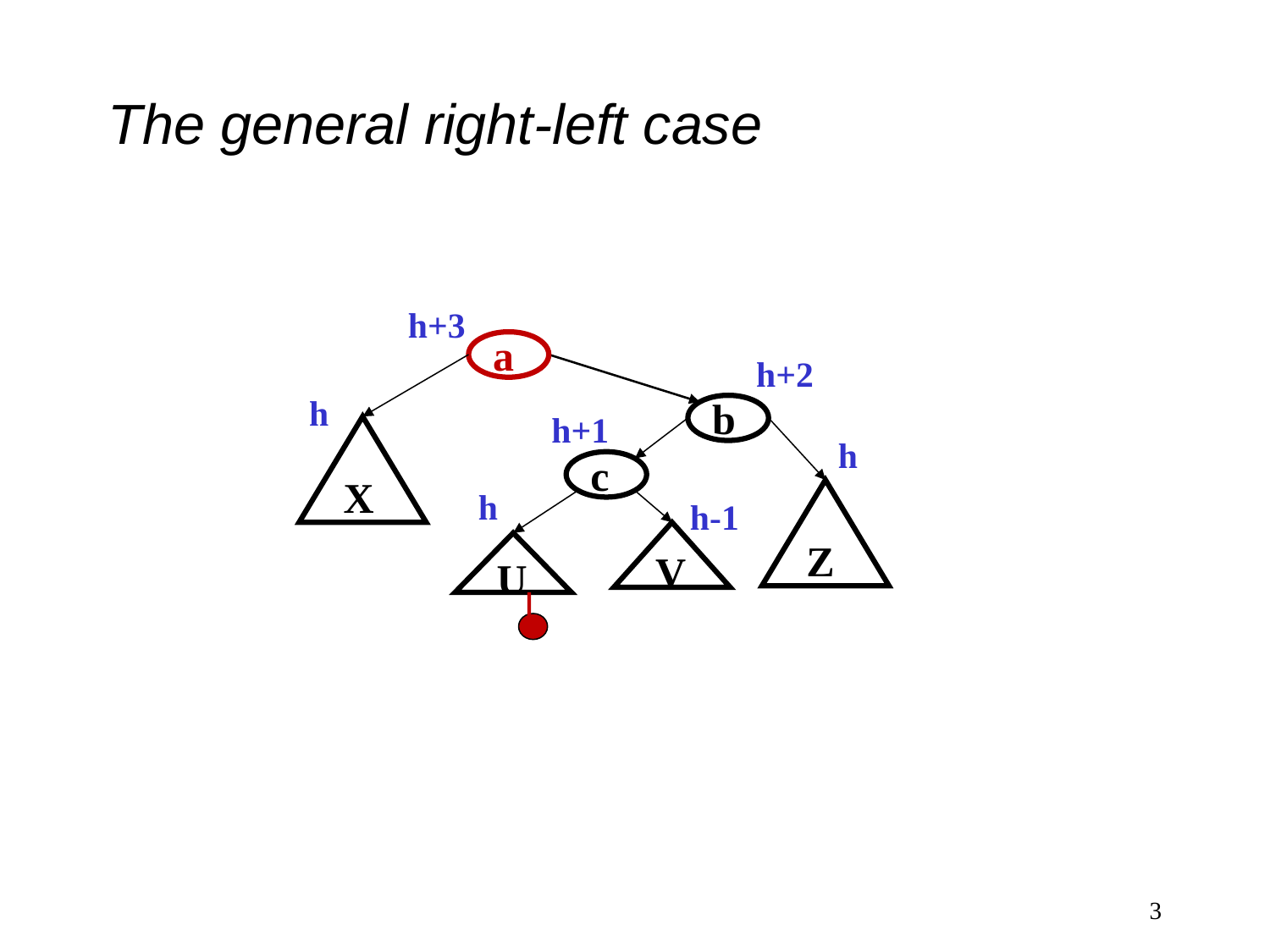

# The general right-left case
h+3
a
h+2
h
b
h+1
X
h
c
h
Z
h-1
V
U

3